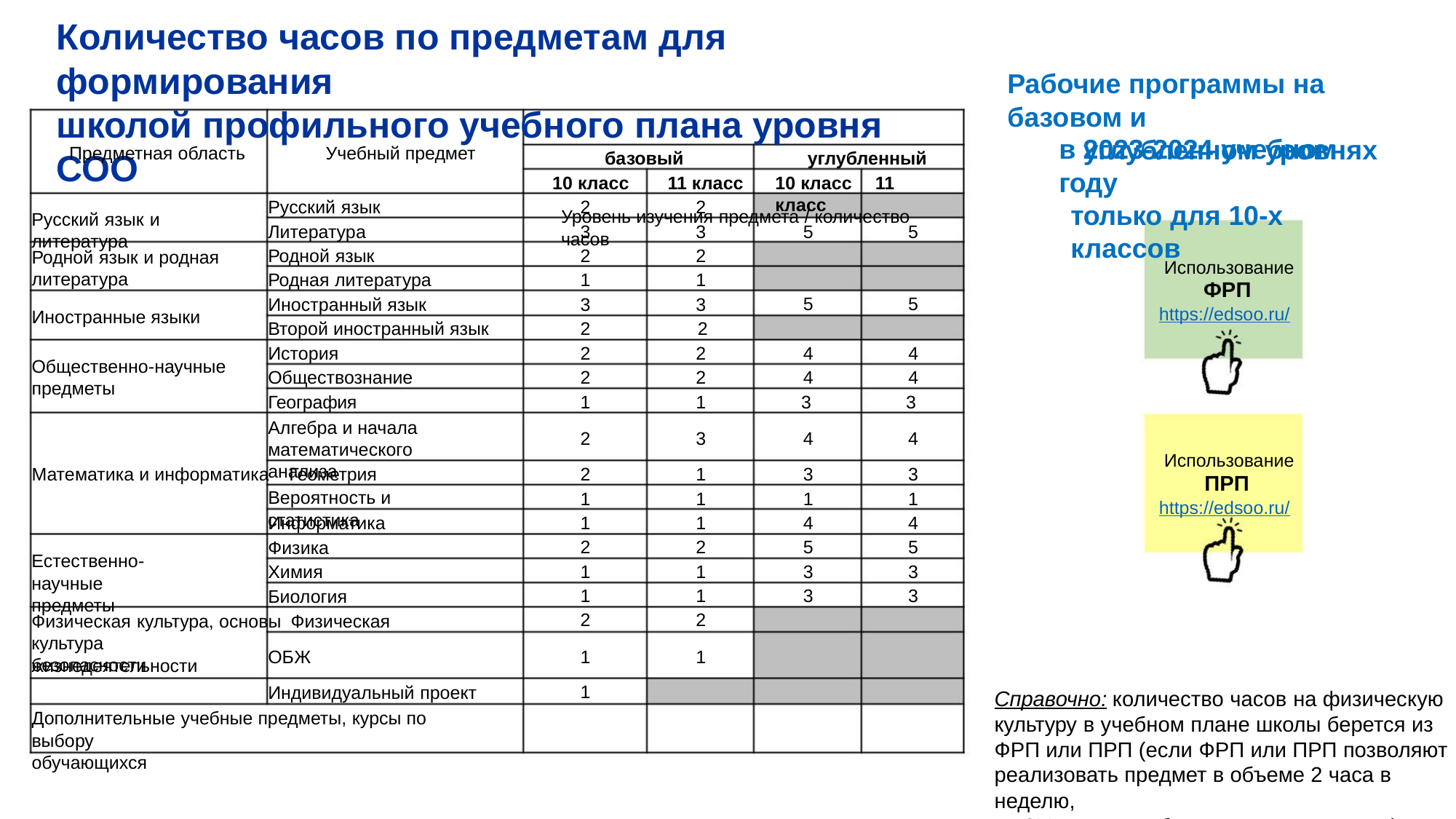

Количество часов по предметам для формирования
школой профильного учебного плана уровня СОО
Уровень изучения предмета / количество часов
Рабочие программы на базовом и
углубленном уровнях
в 2023-2024 учебном году
только для 10-х классов
Предметная область
Учебный предмет
базовый
углубленный
10 класс
11 класс
10 класс 11 класс
Русский язык
Литература
Родной язык
Родная литература
Иностранный язык
Второй иностранный язык
История
Обществознание
География
2
3
2
1
3
2
2
2
1
2
3
2
1
3
2
2
2
1
Русский язык и литература
5
5
5
5
Родной язык и родная
литература
Использование
ФРП
https://edsoo.ru/
Иностранные языки
4
4
3
4
4
3
Общественно-научные
предметы
Алгебра и начала
математического анализа
2
3
4
4
Использование
ПРП
https://edsoo.ru/
Математика и информатика Геометрия
Вероятность и статистика
2
1
1
2
1
1
2
1
1
1
2
1
1
2
3
1
4
5
3
3
3
1
4
5
3
3
Информатика
Физика
Химия
Естественно-научные
предметы
Биология
Физическая культура, основы Физическая культура
безопасности
ОБЖ
1
1
1
жизнедеятельности
Индивидуальный проект
Дополнительные учебные предметы, курсы по выбору
обучающихся
Справочно: количество часов на физическую
культуру в учебном плане школы берется из
ФРП или ПРП (если ФРП или ПРП позволяют
реализовать предмет в объеме 2 часа в неделю,
то ОУ вправе выбрать такую программу)